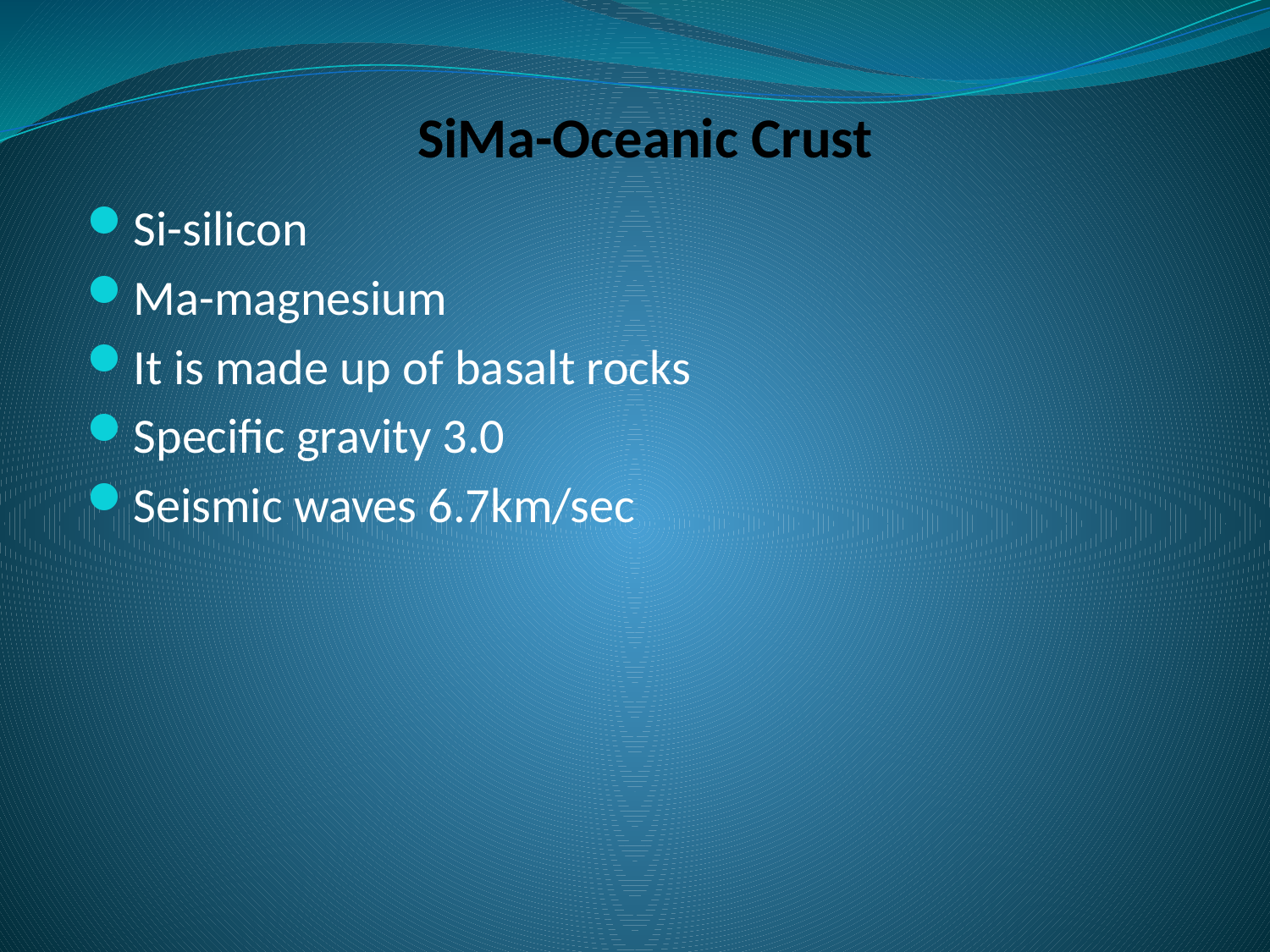

# SiMa-Oceanic Crust
Si-silicon
Ma-magnesium
It is made up of basalt rocks
Specific gravity 3.0
Seismic waves 6.7km/sec